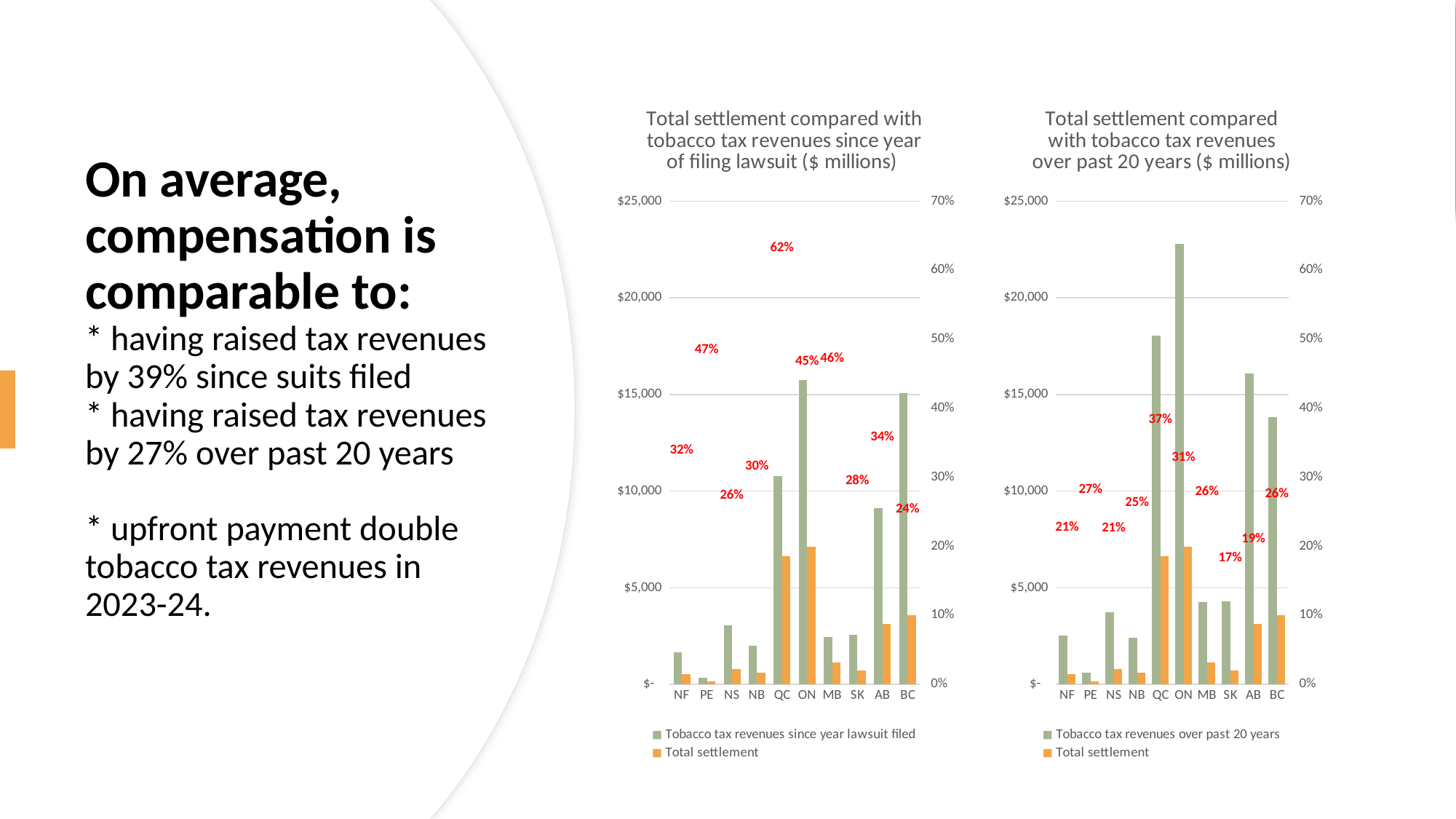

### Chart: Total settlement compared with tobacco tax revenues since year of filing lawsuit ($ millions)

| Category | Tobacco tax revenues since year lawsuit filed | Total settlement | Percentage |
|---|---|---|---|
| NF | 1648.312 | 530.8704749999999 | 0.3220691683370624 |
| PE | 348.464 | 163.185 | 0.46829801643785296 |
| NS | 3047.061 | 784.7715000000001 | 0.25755030831348635 |
| NB | 1992.4 | 596.2928250000001 | 0.29928369052399123 |
| QC | 10769.0 | 6632.431799999999 | 0.6158818646113845 |
| ON | 15757.0 | 7114.890725 | 0.45153840991305455 |
| MB | 2458.6 | 1118.8556999999998 | 0.45507837793866424 |
| SK | 2560.182 | 711.758575 | 0.27801092851992554 |
| AB | 9133.0 | 3122.0752 | 0.3418455272090222 |
| BC | 15090.0 | 3577.95475 | 0.2371076706428098 |

### Chart: Total settlement compared with tobacco tax revenues over past 20 years ($ millions)

| Category | Tobacco tax revenues over past 20 years | Total settlement | Percentage of past 20 years taxes |
|---|---|---|---|
| NF | 2514.934 | 530.8704749999999 | 0.21108723926751155 |
| PE | 614.6016 | 163.185 | 0.26551346433201606 |
| NS | 3743.293 | 784.7715000000001 | 0.20964736129391956 |
| NB | 2419.3 | 596.2928250000001 | 0.24647328772785518 |
| QC | 18059.235 | 6632.431799999999 | 0.3672598424019622 |
| ON | 22809.0 | 7114.890725 | 0.3119334791091236 |
| MB | 4256.343327 | 1118.8556999999998 | 0.2628678219876129 |
| SK | 4280.769 | 711.758575 | 0.16626885846912084 |
| AB | 16074.746 | 3122.0752 | 0.1942223659397169 |
| BC | 13815.0 | 3577.95475 | 0.2589905718422005 |
# On average, compensation is comparable to:
* having raised tax revenues by 39% since suits filed
* having raised tax revenues by 27% over past 20 years
* upfront payment double tobacco tax revenues in 2023-24.